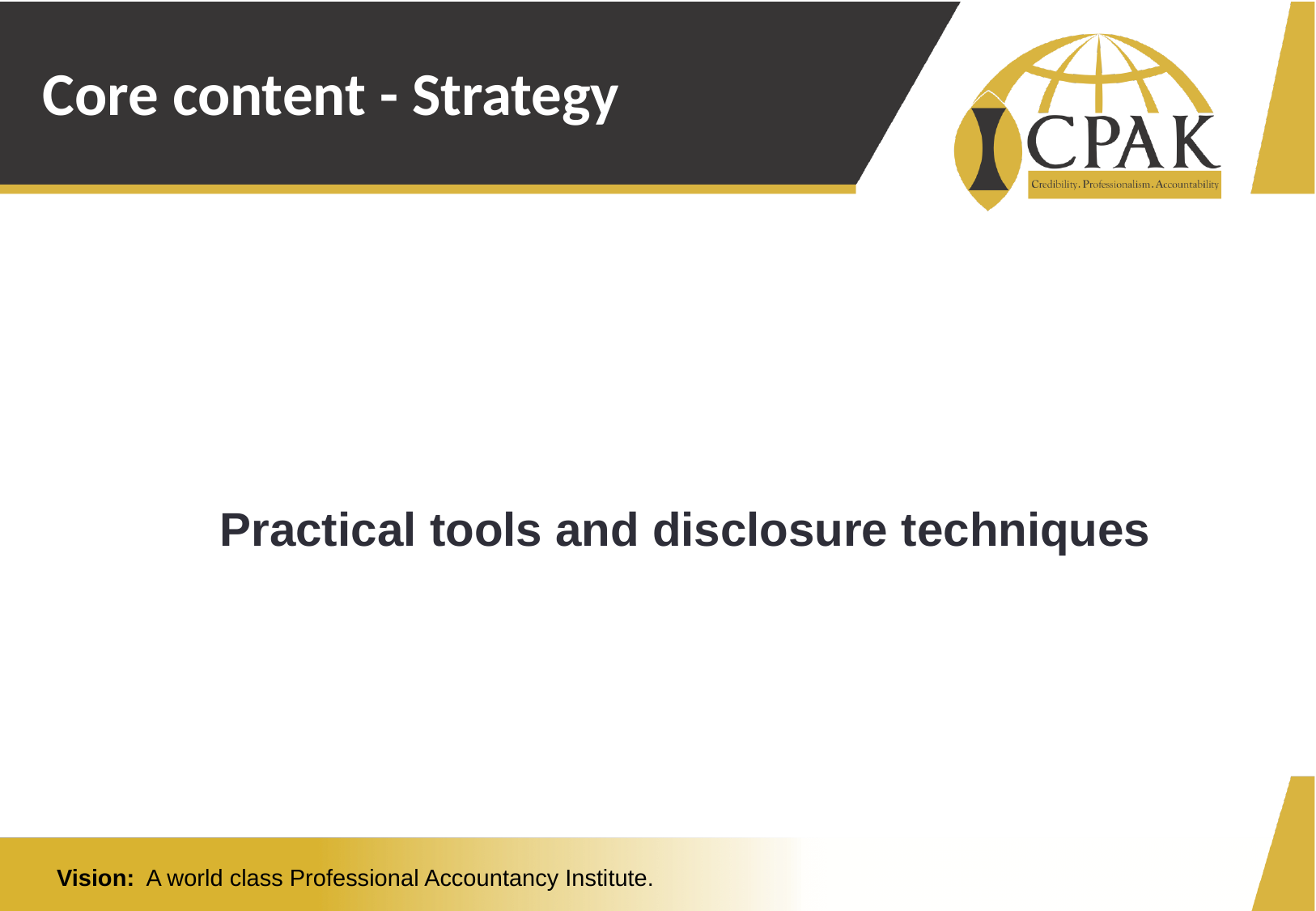

# Core content - Strategy
Practical tools and disclosure techniques